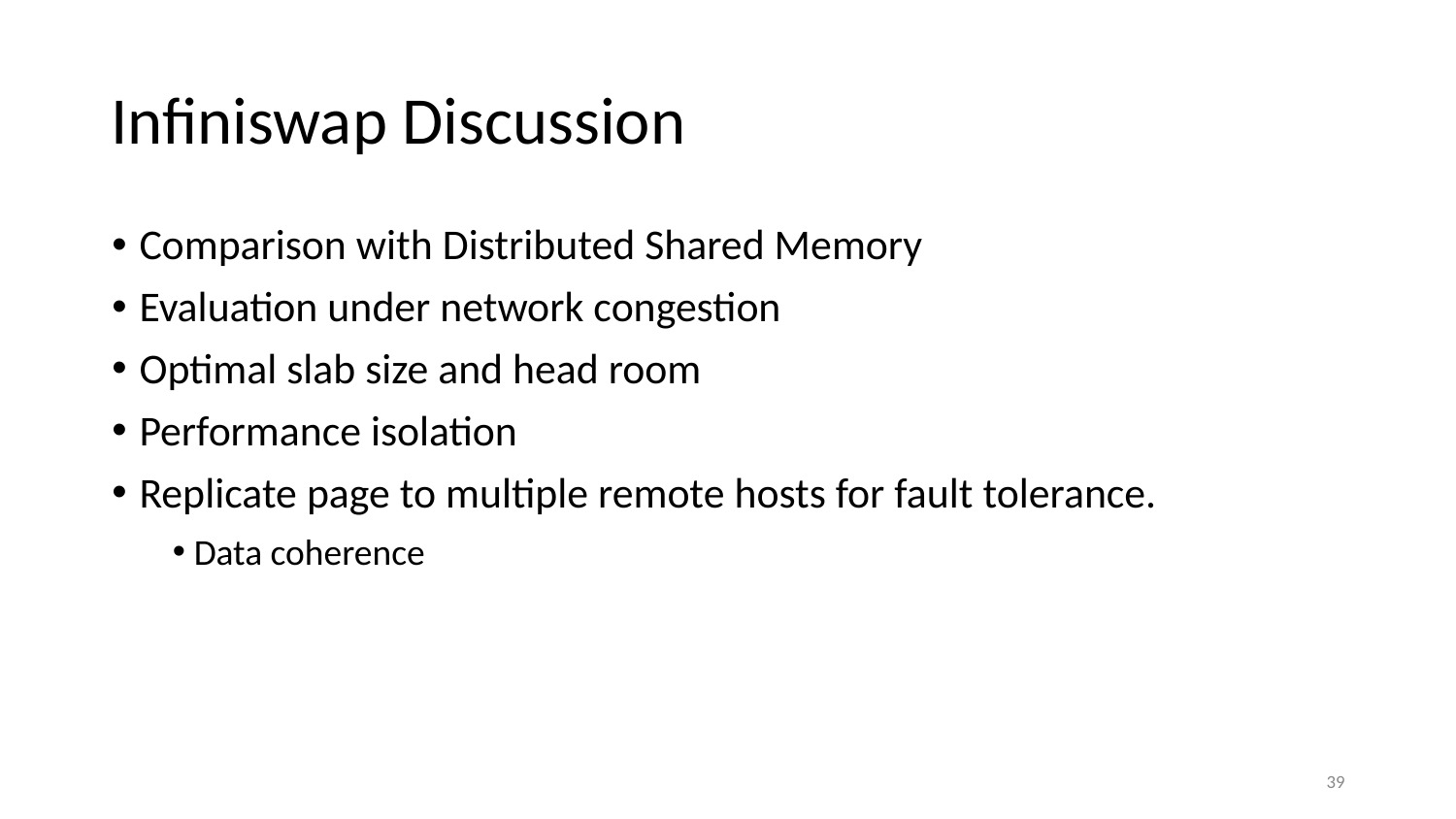

# Infiniswap Discussion
Comparison with Distributed Shared Memory
Evaluation under network congestion
Optimal slab size and head room
Performance isolation
Replicate page to multiple remote hosts for fault tolerance.
Data coherence

39